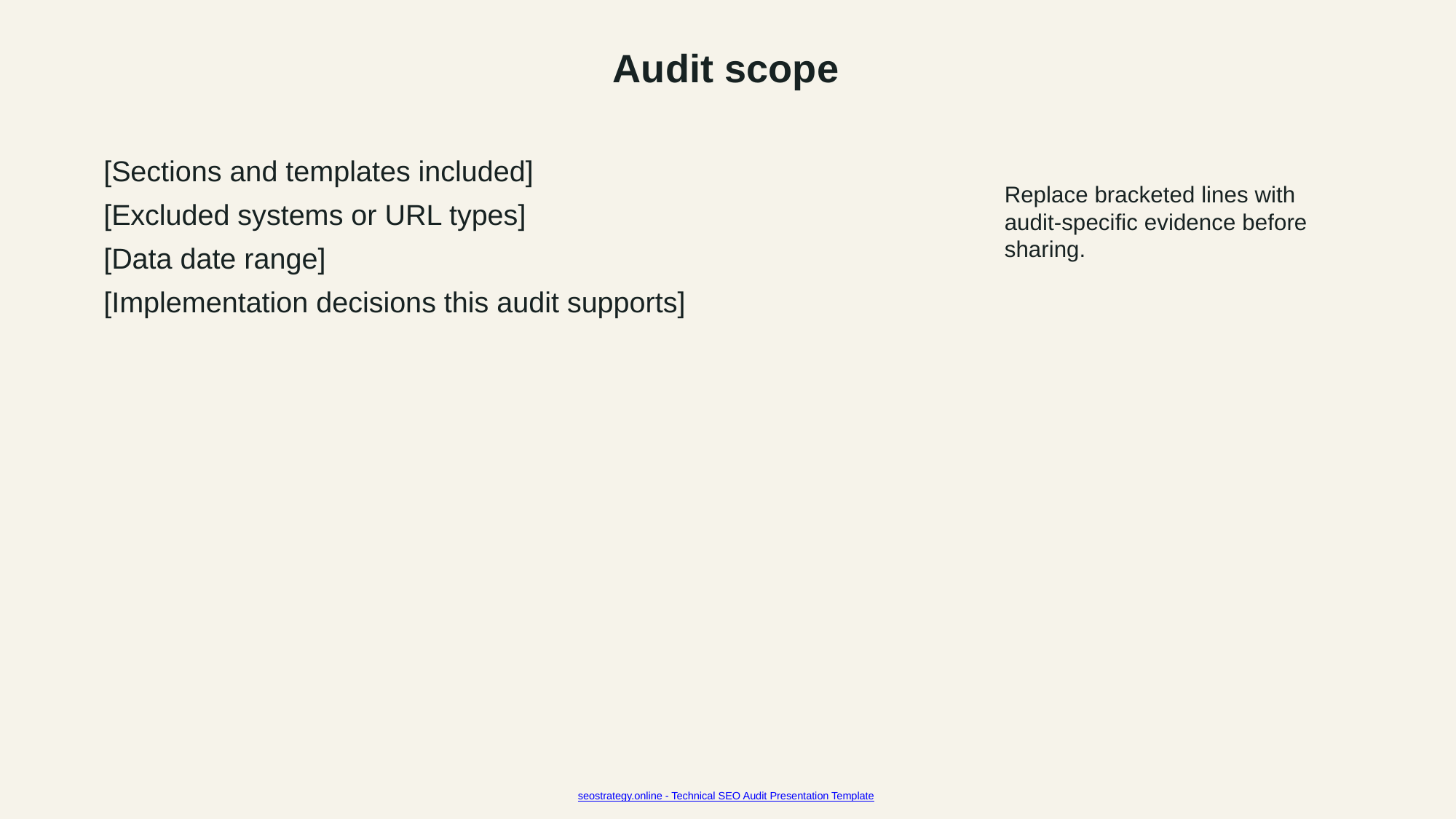

Audit scope
[Sections and templates included]
[Excluded systems or URL types]
[Data date range]
[Implementation decisions this audit supports]
Replace bracketed lines with audit-specific evidence before sharing.
seostrategy.online - Technical SEO Audit Presentation Template